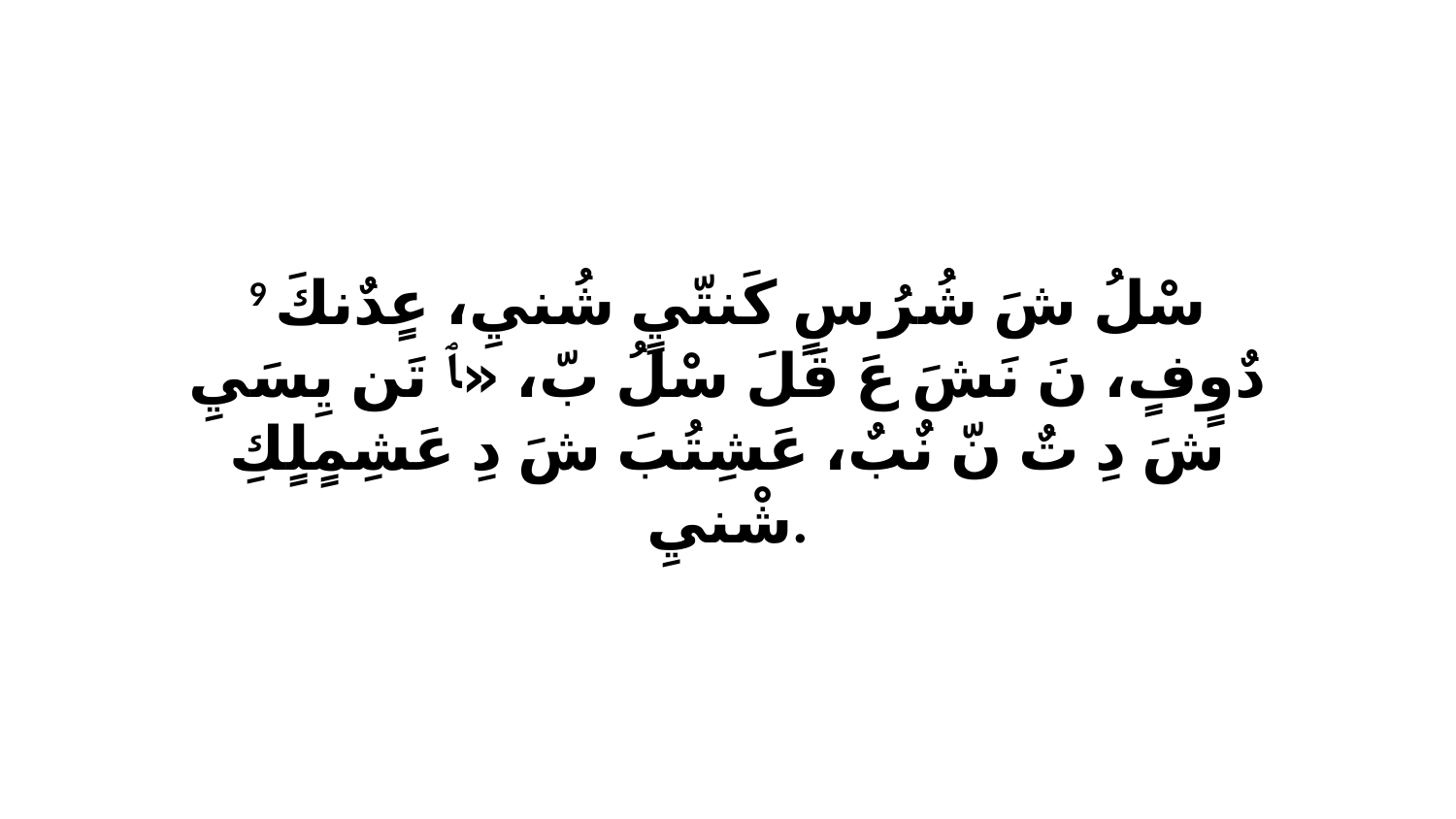

9 سْلُ شَ شُرُ سٍ كَنتّيٍ شُنيِ، عٍدٌنكَ دٌوٍفٍ، نَ نَشَ عَ قَلَ سْلُ بّ، «ﭑ تَن يِسَيِ شَ دِ تٌ نّ نٌبٌ، عَشِتُبَ شَ دِ عَشِمٍلٍكِ شْنيِ.